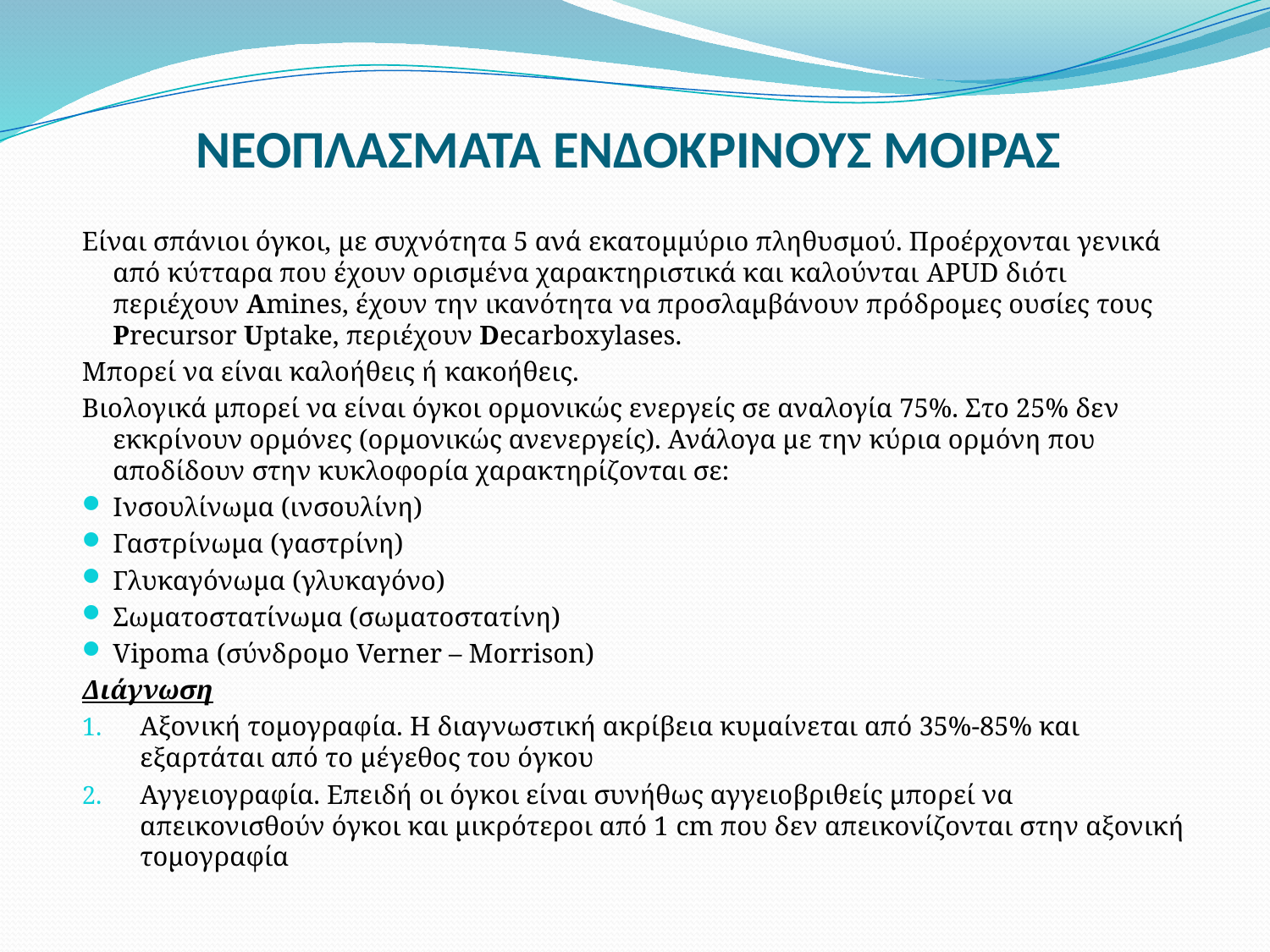

# ΝΕΟΠΛΑΣΜΑΤΑ ΕΝΔΟΚΡΙΝΟΥΣ ΜΟΙΡΑΣ
Είναι σπάνιοι όγκοι, με συχνότητα 5 ανά εκατομμύριο πληθυσμού. Προέρχονται γενικά από κύτταρα που έχουν ορισμένα χαρακτηριστικά και καλούνται APUD διότι περιέχουν Amines, έχουν την ικανότητα να προσλαμβάνουν πρόδρομες ουσίες τους Precursor Uptake, περιέχουν Decarboxylases.
Μπορεί να είναι καλοήθεις ή κακοήθεις.
Βιολογικά μπορεί να είναι όγκοι ορμονικώς ενεργείς σε αναλογία 75%. Στο 25% δεν εκκρίνουν ορμόνες (ορμονικώς ανενεργείς). Ανάλογα με την κύρια ορμόνη που αποδίδουν στην κυκλοφορία χαρακτηρίζονται σε:
Ινσουλίνωμα (ινσουλίνη)
Γαστρίνωμα (γαστρίνη)
Γλυκαγόνωμα (γλυκαγόνο)
Σωματοστατίνωμα (σωματοστατίνη)
Vipoma (σύνδρομο Verner – Morrison)
Διάγνωση
Αξονική τομογραφία. Η διαγνωστική ακρίβεια κυμαίνεται από 35%-85% και εξαρτάται από το μέγεθος του όγκου
Αγγειογραφία. Επειδή οι όγκοι είναι συνήθως αγγειοβριθείς μπορεί να απεικονισθούν όγκοι και μικρότεροι από 1 cm που δεν απεικονίζονται στην αξονική τομογραφία